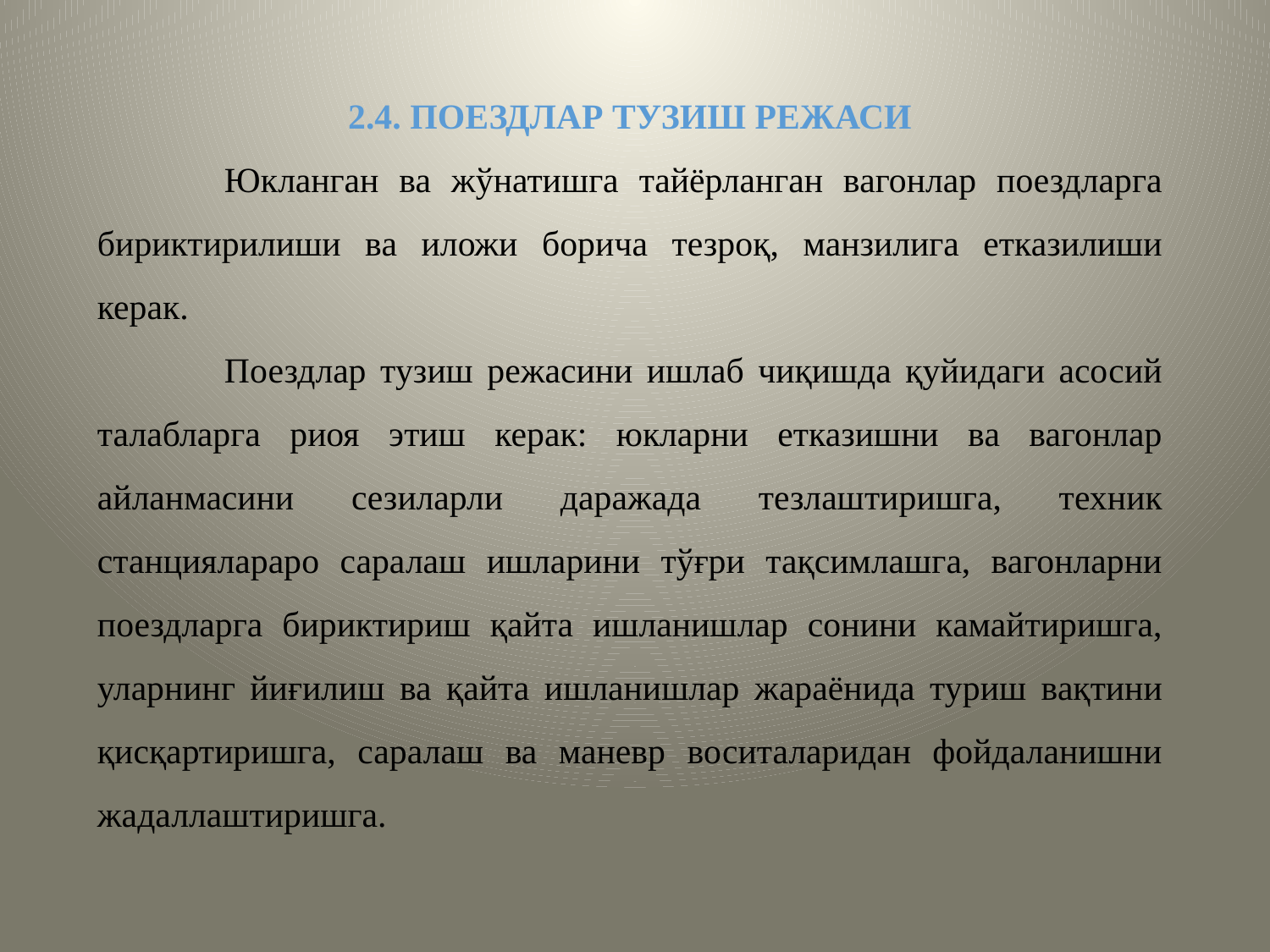

2.4. ПОЕЗДЛАР ТУЗИШ РЕЖАСИ
			Юкланган ва жўнатишга тайёрланган вагонлар поездларга бириктирилиши ва иложи борича тезроқ, манзилига етказилиши керак.
			Поездлар тузиш режасини ишлаб чиқишда қуйидаги асосий талабларга риоя этиш керак: юкларни етказишни ва вагонлар айланмасини сезиларли даражада тезлаштиришга, техник станциялараро саралаш ишларини тўғри тақсимлашга, вагонларни поездларга бириктириш қайта ишланишлар сонини камайтиришга, уларнинг йиғилиш ва қайта ишланишлар жараёнида туриш вақтини қисқартиришга, саралаш ва маневр воситаларидан фойдаланишни жадаллаштиришга.